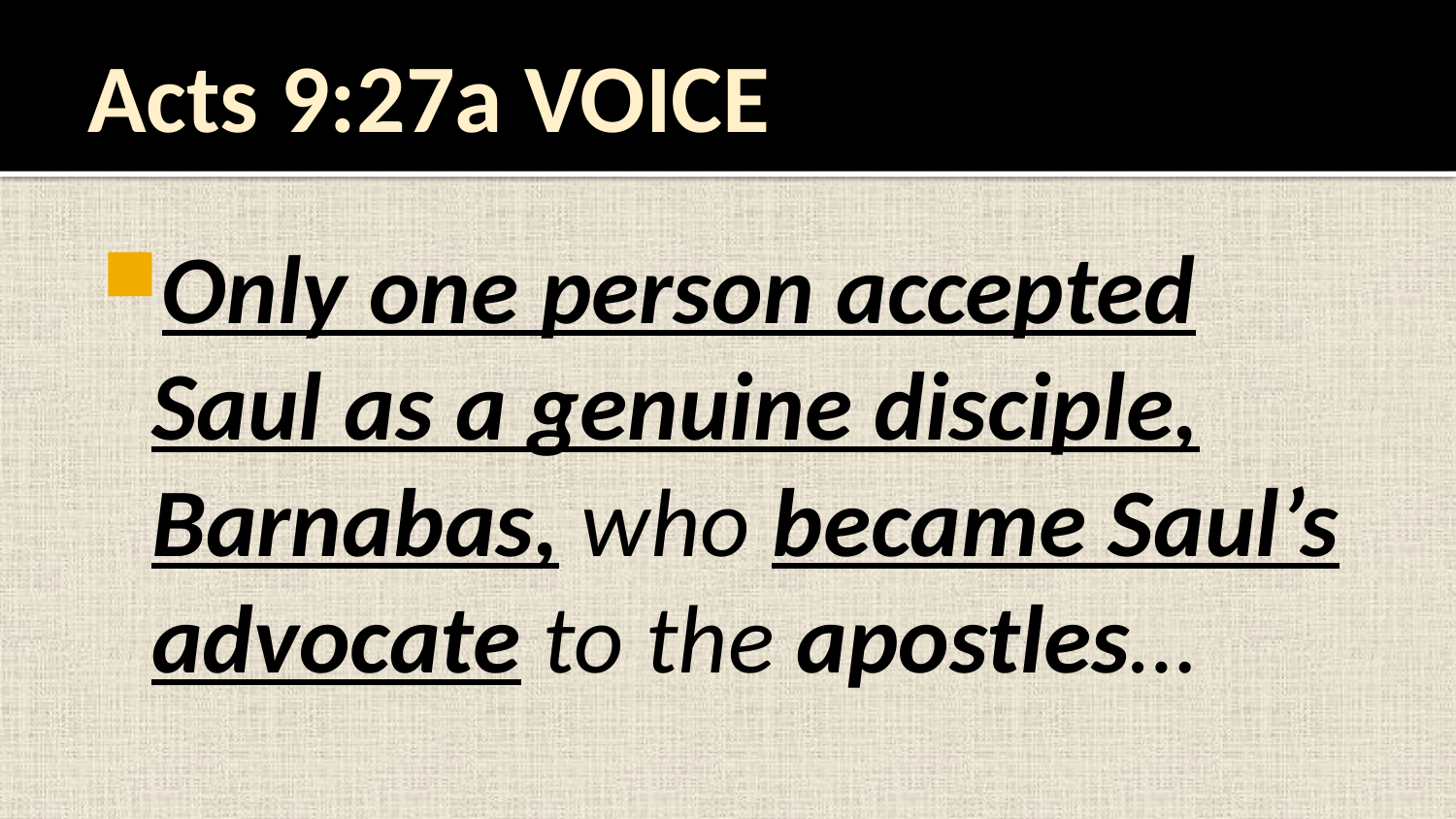

# Acts 9:27a VOICE
Only one person accepted Saul as a genuine disciple, Barnabas, who became Saul’s advocate to the apostles…